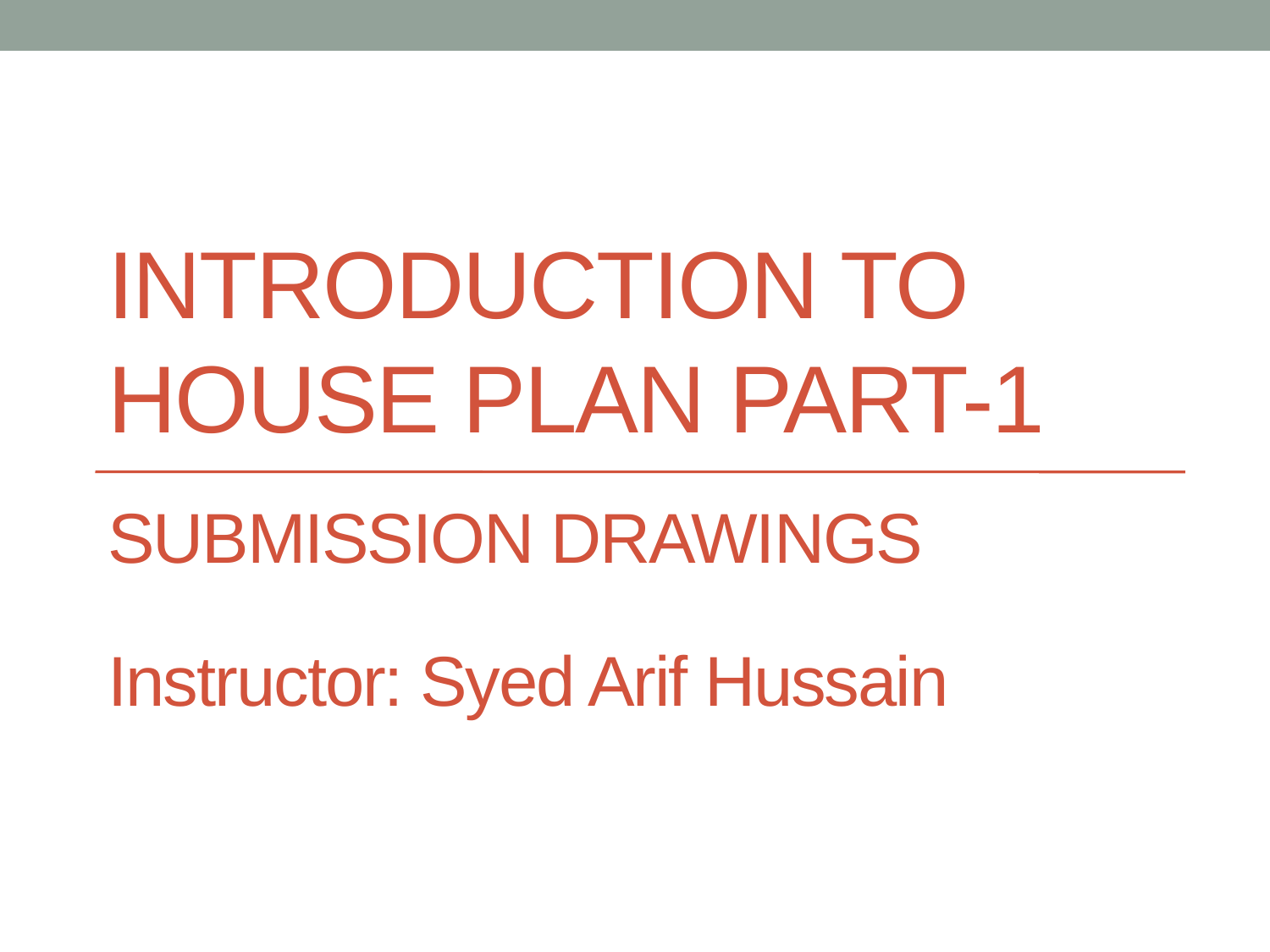

# Introduction to House plan Part-1
Submission Drawings
Instructor: Syed Arif Hussain